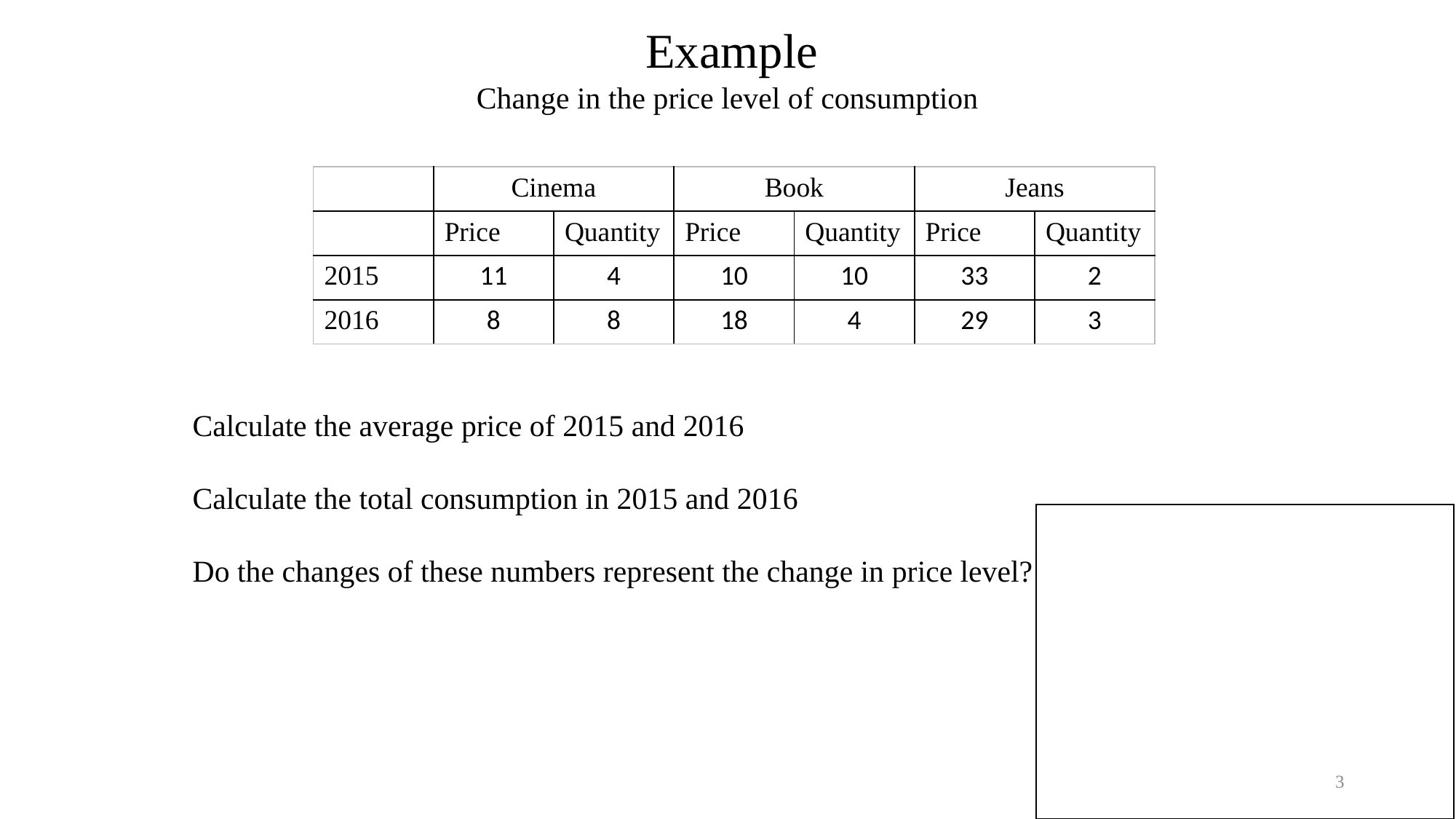

Example
Change in the price level of consumption

Calculate the average price of 2015 and 2016

Calculate the total consumption in 2015 and 2016

Do the changes of these numbers represent the change in price level?
|  | Cinema |  | Book |  | Jeans |  |
| --- | --- | --- | --- | --- | --- | --- |
|  | Price | Quantity | Price | Quantity | Price | Quantity |
| 2015 | 11 | 4 | 10 | 10 | 33 | 2 |
| 2016 | 8 | 8 | 18 | 4 | 29 | 3 |
c
3